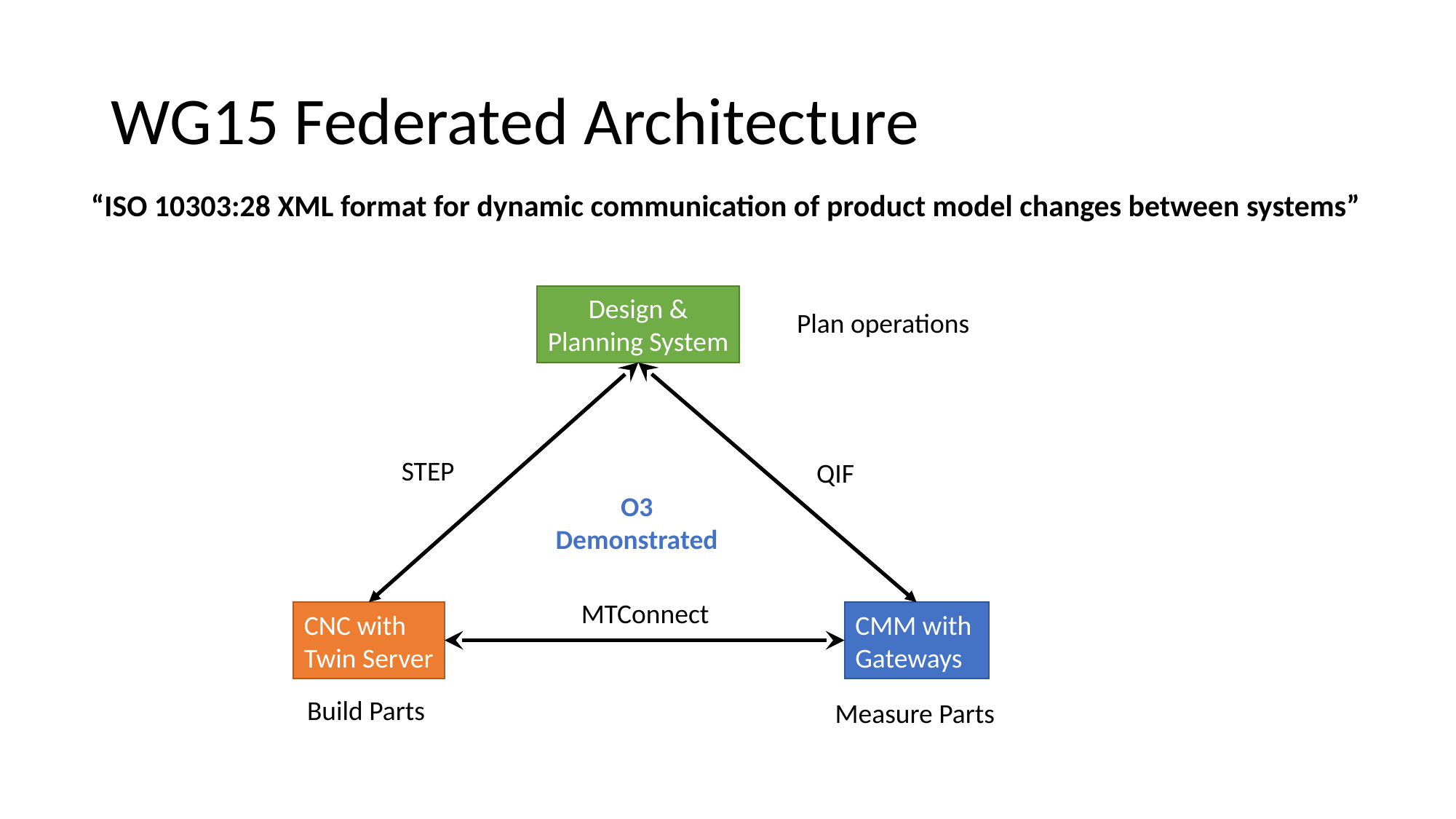

# WG15 Federated Architecture
“ISO 10303:28 XML format for dynamic communication of product model changes between systems”
Design &
Planning System
Plan operations
STEP
QIF
O3
Demonstrated
MTConnect
CNC with
Twin Server
CMM with
Gateways
Build Parts
Measure Parts